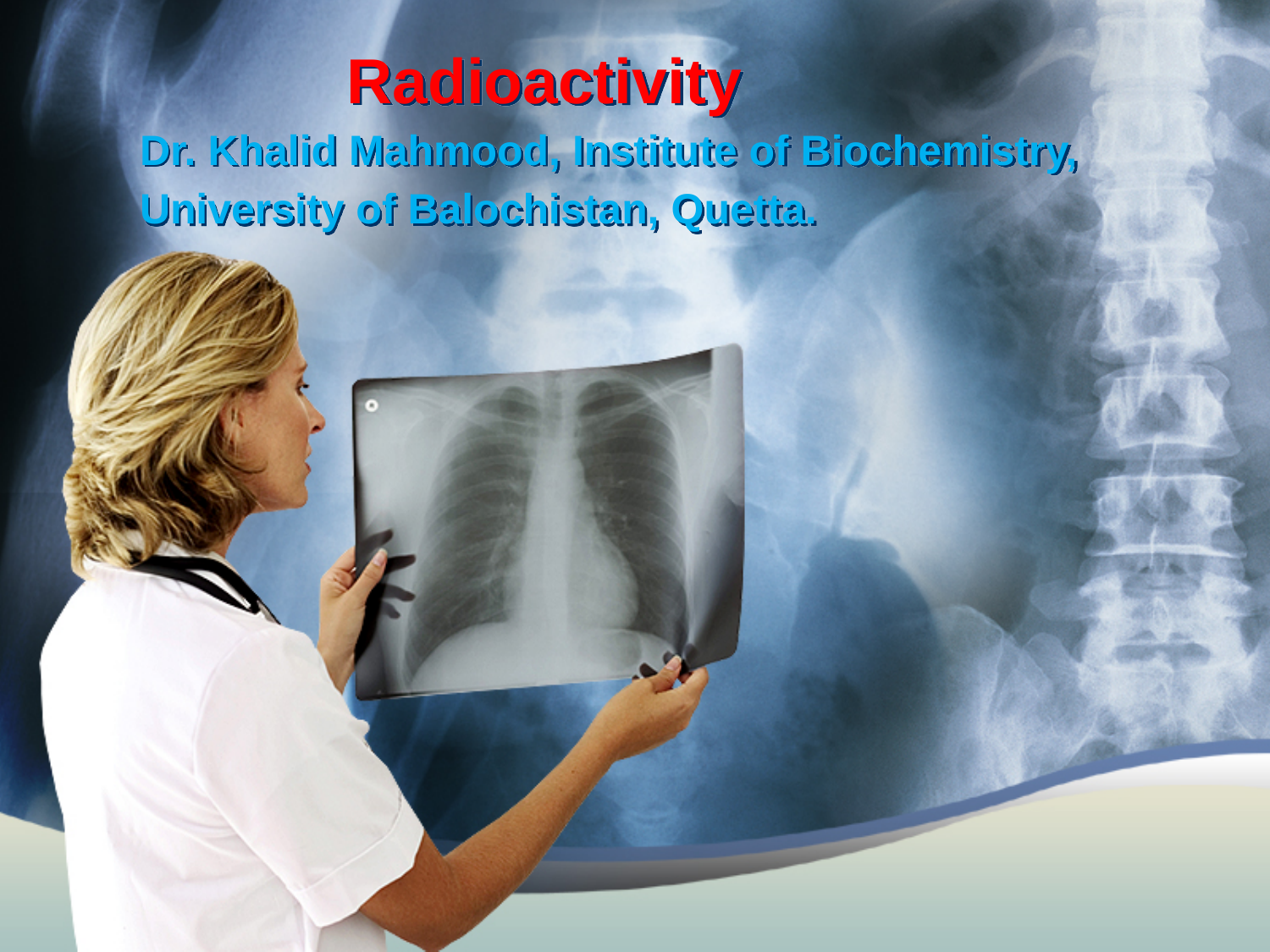

# Radioactivity
Dr. Khalid Mahmood, Institute of Biochemistry,
University of Balochistan, Quetta.